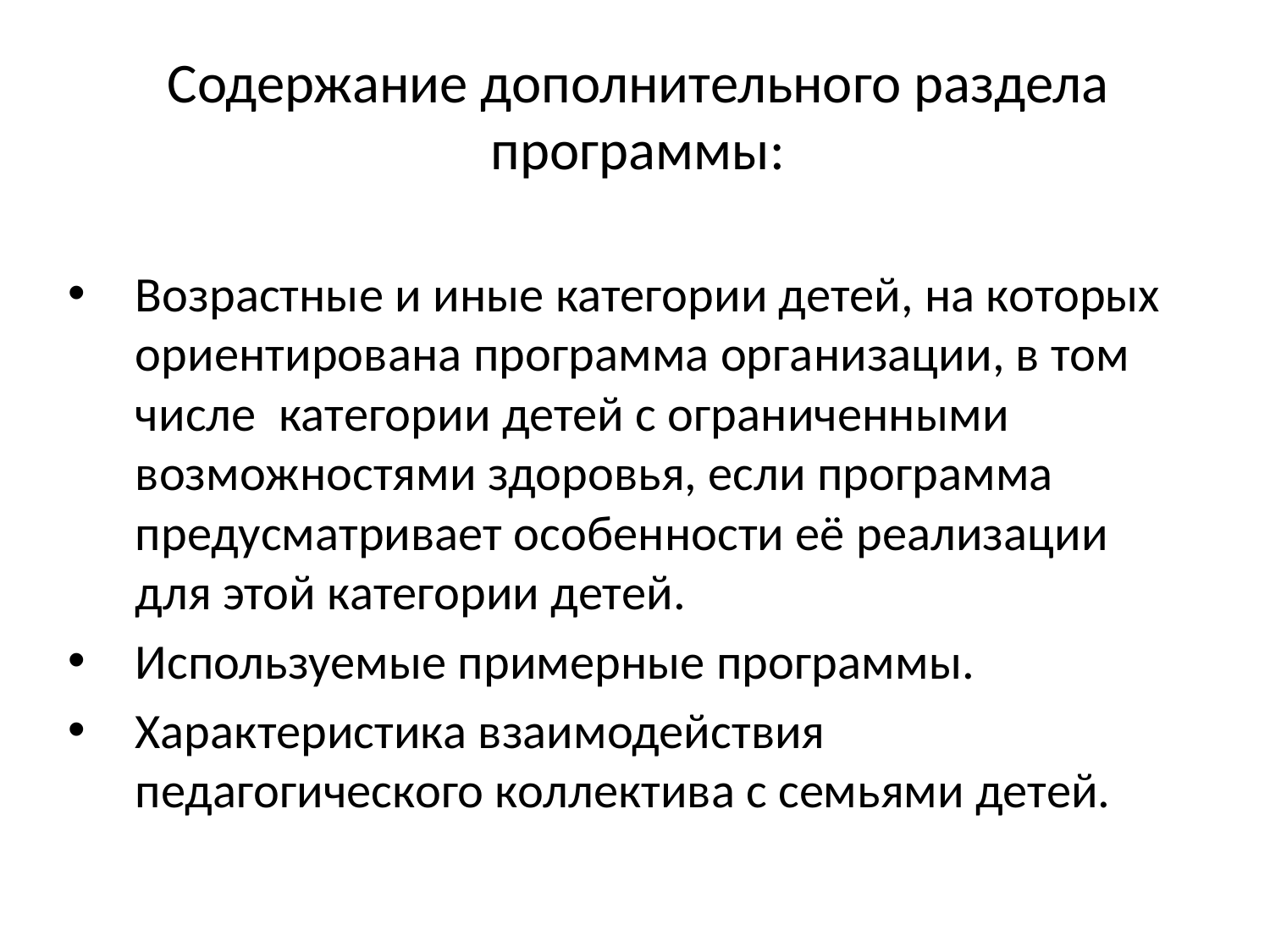

# Содержание дополнительного раздела программы:
Возрастные и иные категории детей, на которых ориентирована программа организации, в том числе  категории детей с ограниченными возможностями здоровья, если программа  предусматривает особенности её реализации для этой категории детей.
Используемые примерные программы.
Характеристика взаимодействия педагогического коллектива с семьями детей.